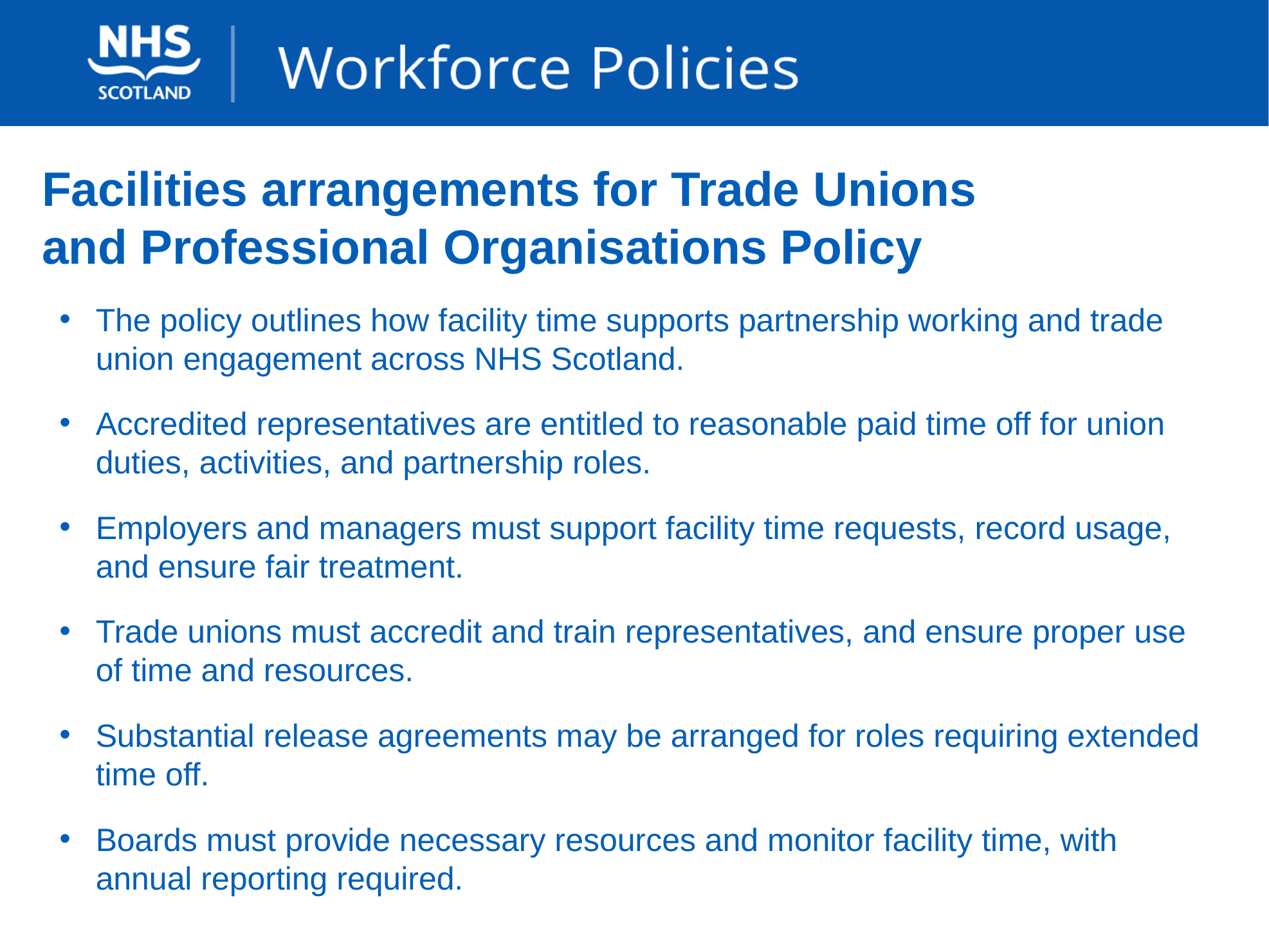

# Facilities arrangements for Trade Unions and Professional Organisations Policy
The policy outlines how facility time supports partnership working and trade union engagement across NHS Scotland.
Accredited representatives are entitled to reasonable paid time off for union duties, activities, and partnership roles.
Employers and managers must support facility time requests, record usage, and ensure fair treatment.
Trade unions must accredit and train representatives, and ensure proper use of time and resources.
Substantial release agreements may be arranged for roles requiring extended time off.
Boards must provide necessary resources and monitor facility time, with annual reporting required.